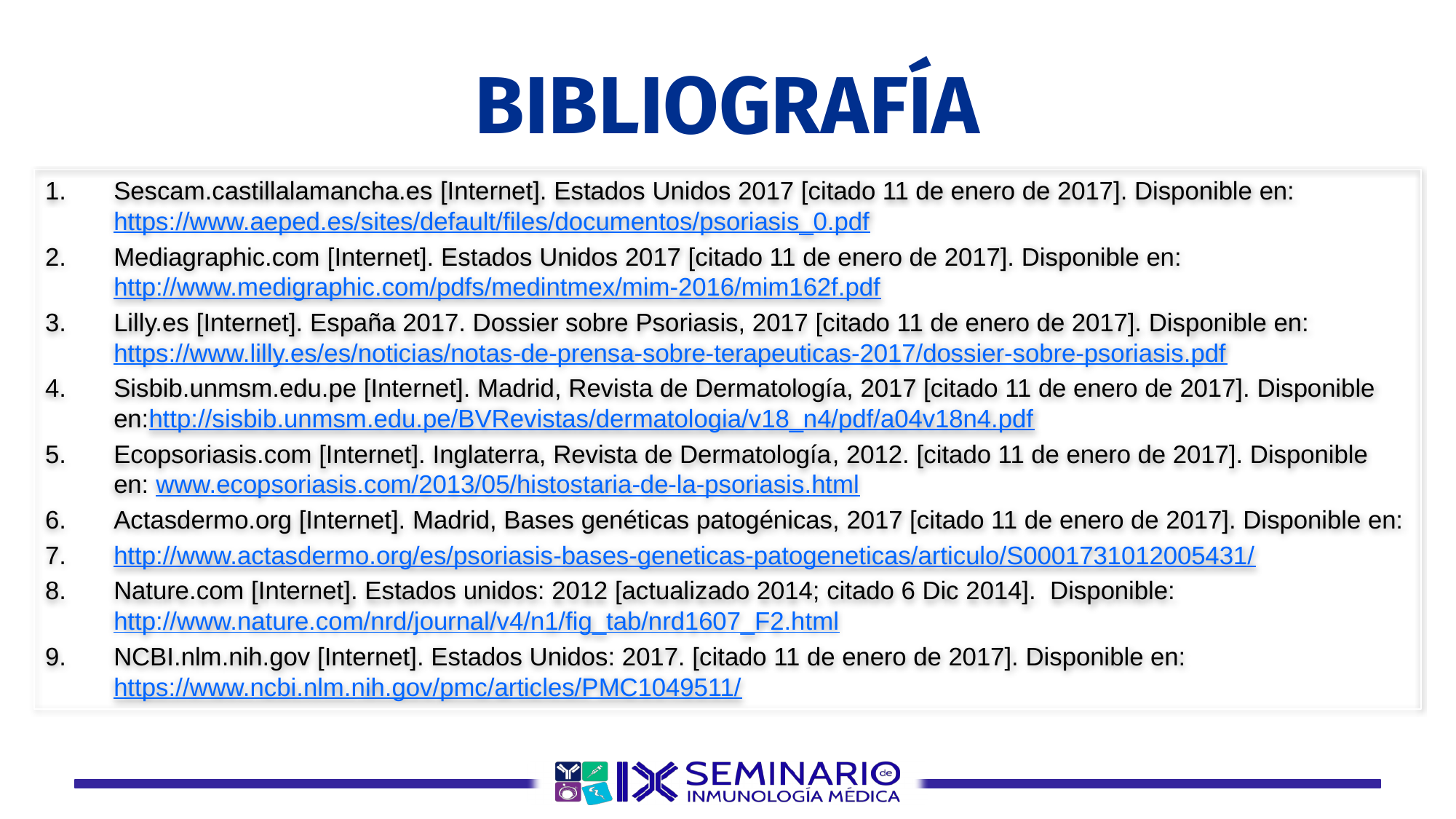

# BIBLIOGRAFÍA
Sescam.castillalamancha.es [Internet]. Estados Unidos 2017 [citado 11 de enero de 2017]. Disponible en:
https://www.aeped.es/sites/default/files/documentos/psoriasis_0.pdf
Mediagraphic.com [Internet]. Estados Unidos 2017 [citado 11 de enero de 2017]. Disponible en: http://www.medigraphic.com/pdfs/medintmex/mim-2016/mim162f.pdf
Lilly.es [Internet]. España 2017. Dossier sobre Psoriasis, 2017 [citado 11 de enero de 2017]. Disponible en:https://www.lilly.es/es/noticias/notas-de-prensa-sobre-terapeuticas-2017/dossier-sobre-psoriasis.pdf
Sisbib.unmsm.edu.pe [Internet]. Madrid, Revista de Dermatología, 2017 [citado 11 de enero de 2017]. Disponible en:
http://sisbib.unmsm.edu.pe/BVRevistas/dermatologia/v18_n4/pdf/a04v18n4.pdf
Ecopsoriasis.com [Internet]. Inglaterra, Revista de Dermatología, 2012. [citado 11 de enero de 2017]. Disponible en: www.ecopsoriasis.com/2013/05/histostaria-de-la-psoriasis.html
Actasdermo.org [Internet]. Madrid, Bases genéticas patogénicas, 2017 [citado 11 de enero de 2017]. Disponible en:
http://www.actasdermo.org/es/psoriasis-bases-geneticas-patogeneticas/articulo/S0001731012005431/
Nature.com [Internet]. Estados unidos: 2012 [actualizado 2014; citado 6 Dic 2014].  Disponible: http://www.nature.com/nrd/journal/v4/n1/fig_tab/nrd1607_F2.html
NCBI.nlm.nih.gov [Internet]. Estados Unidos: 2017. [citado 11 de enero de 2017]. Disponible en:
https://www.ncbi.nlm.nih.gov/pmc/articles/PMC1049511/